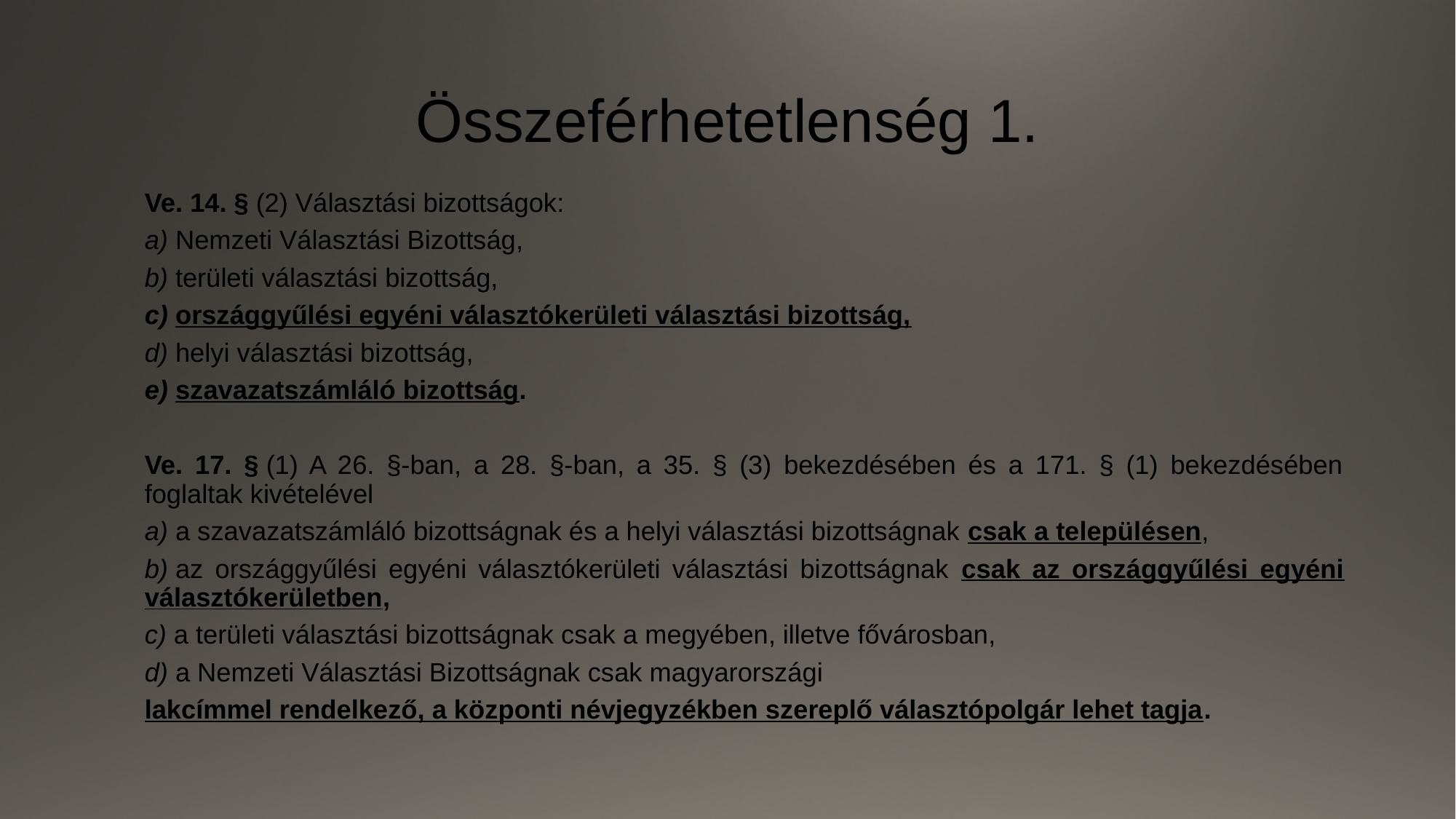

# Összeférhetetlenség 1.
Ve. 14. § (2) Választási bizottságok:
a) Nemzeti Választási Bizottság,
b) területi választási bizottság,
c) országgyűlési egyéni választókerületi választási bizottság,
d) helyi választási bizottság,
e) szavazatszámláló bizottság.

Ve. 17. § (1) A 26. §-ban, a 28. §-ban, a 35. § (3) bekezdésében és a 171. § (1) bekezdésében foglaltak kivételével
a) a szavazatszámláló bizottságnak és a helyi választási bizottságnak csak a településen,
b) az országgyűlési egyéni választókerületi választási bizottságnak csak az országgyűlési egyéni választókerületben,
c) a területi választási bizottságnak csak a megyében, illetve fővárosban,
d) a Nemzeti Választási Bizottságnak csak magyarországi
lakcímmel rendelkező, a központi névjegyzékben szereplő választópolgár lehet tagja.